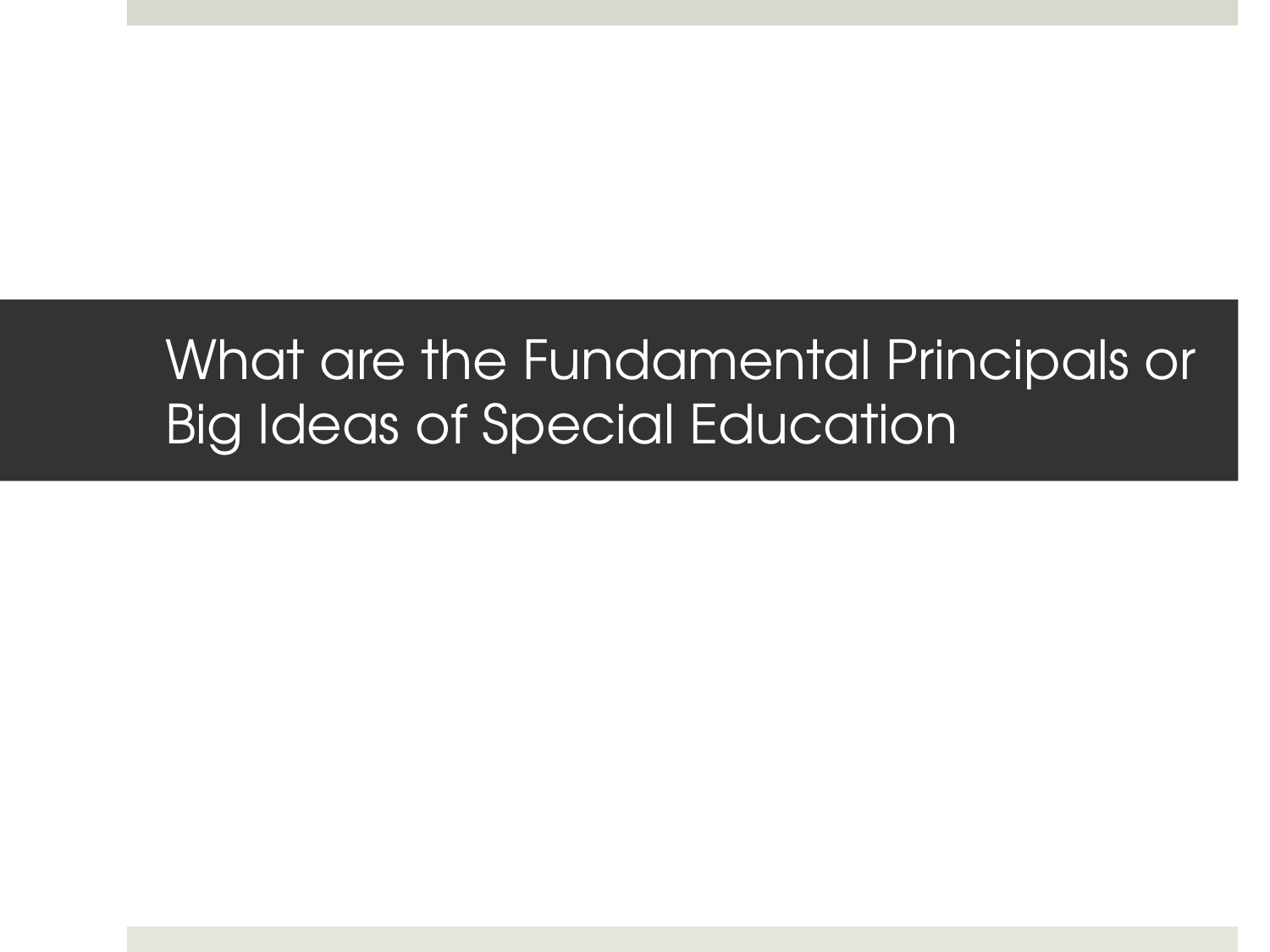

# What are the Fundamental Principals or Big Ideas of Special Education